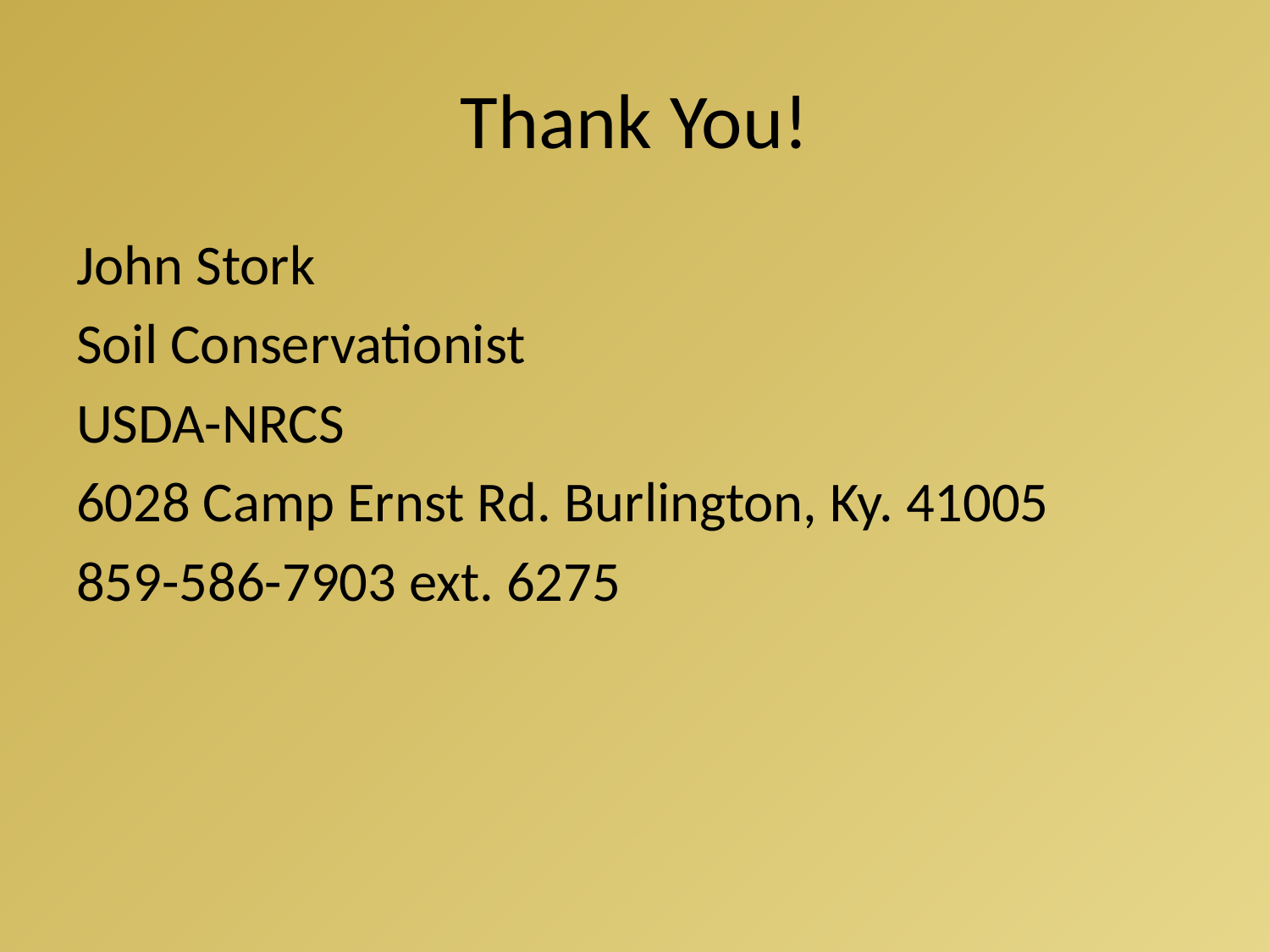

# Thank You!
John Stork
Soil Conservationist
USDA-NRCS
6028 Camp Ernst Rd. Burlington, Ky. 41005
859-586-7903 ext. 6275